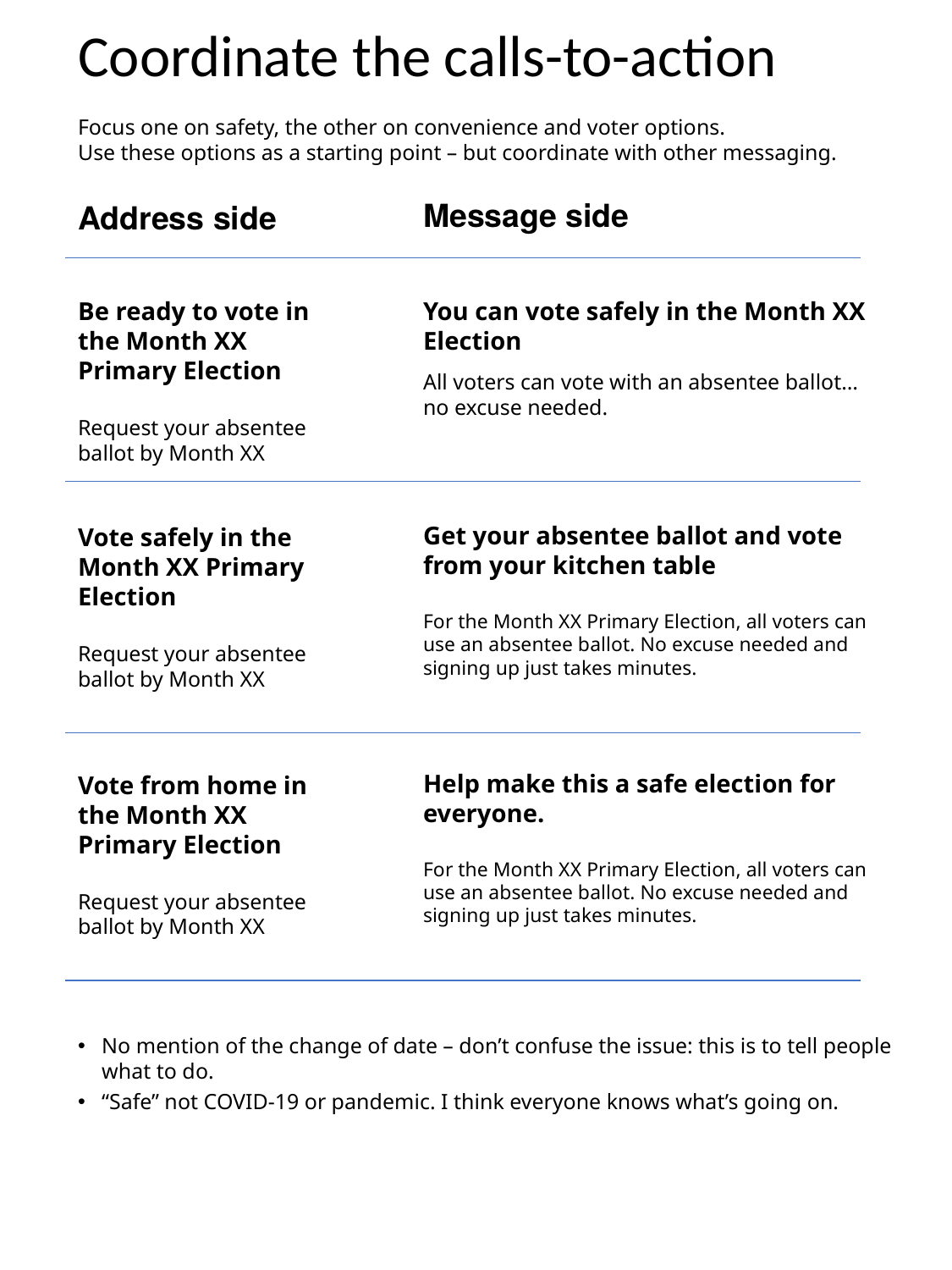

# Coordinate the calls-to-action
Focus one on safety, the other on convenience and voter options.
Use these options as a starting point – but coordinate with other messaging.
Message side

Address side

Be ready to vote in the Month XX Primary Election

Request your absentee ballot by Month XX

You can vote safely in the Month XX Election
All voters can vote with an absentee ballot…no excuse needed.

Get your absentee ballot and vote from your kitchen table

For the Month XX Primary Election, all voters can use an absentee ballot. No excuse needed and signing up just takes minutes.

Vote safely in the Month XX Primary Election

Request your absentee ballot by Month XX

Help make this a safe election for everyone.

For the Month XX Primary Election, all voters can use an absentee ballot. No excuse needed and signing up just takes minutes.

Vote from home in the Month XX Primary Election

Request your absentee ballot by Month XX

No mention of the change of date – don’t confuse the issue: this is to tell people what to do.
“Safe” not COVID-19 or pandemic. I think everyone knows what’s going on.